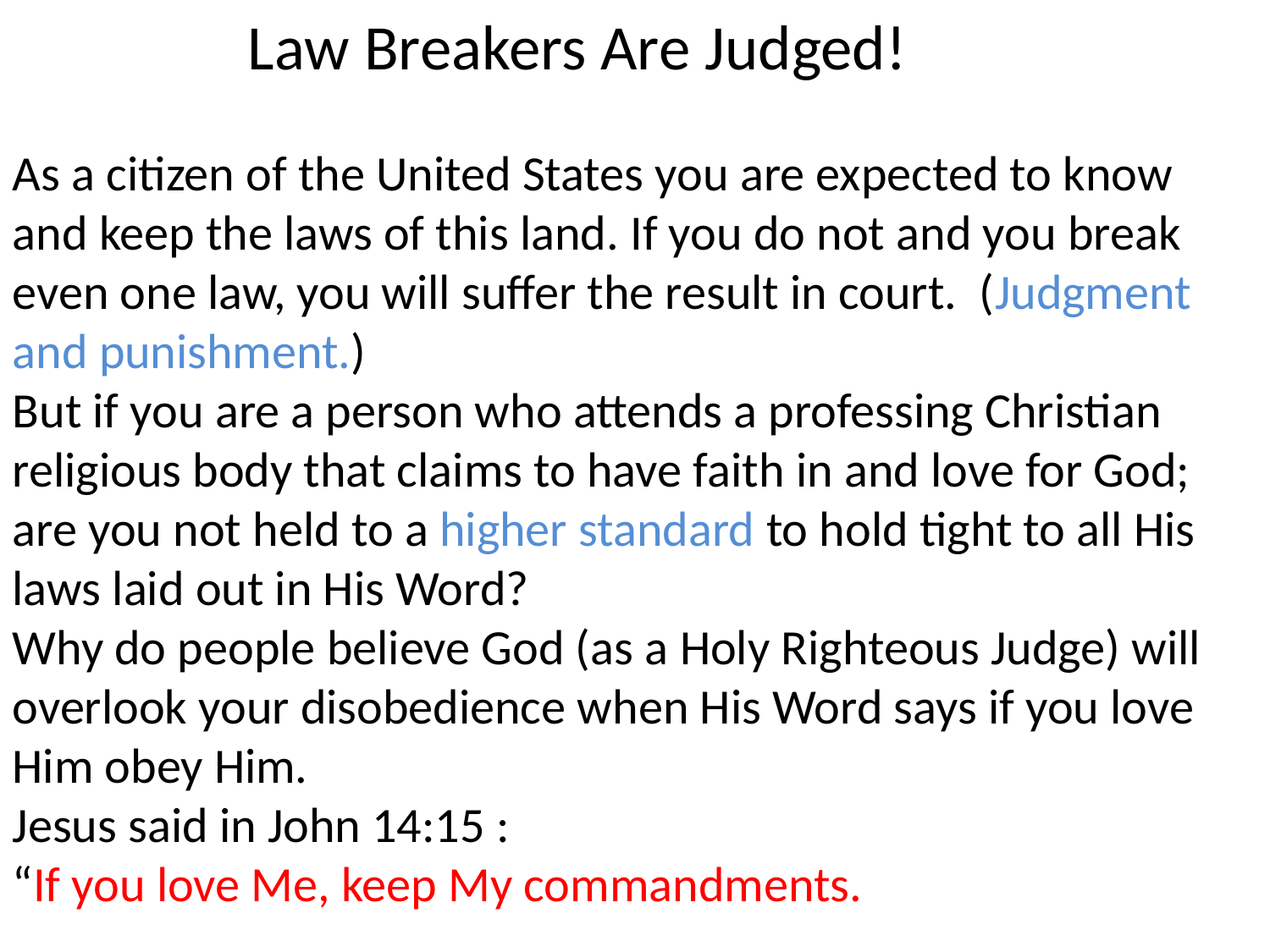

Law Breakers Are Judged!

As a citizen of the United States you are expected to know and keep the laws of this land. If you do not and you break even one law, you will suffer the result in court.  (Judgment and punishment.)
But if you are a person who attends a professing Christian religious body that claims to have faith in and love for God; are you not held to a higher standard to hold tight to all His laws laid out in His Word?
Why do people believe God (as a Holy Righteous Judge) will overlook your disobedience when His Word says if you love Him obey Him.
Jesus said in John 14:15 :
“If you love Me, keep My commandments.